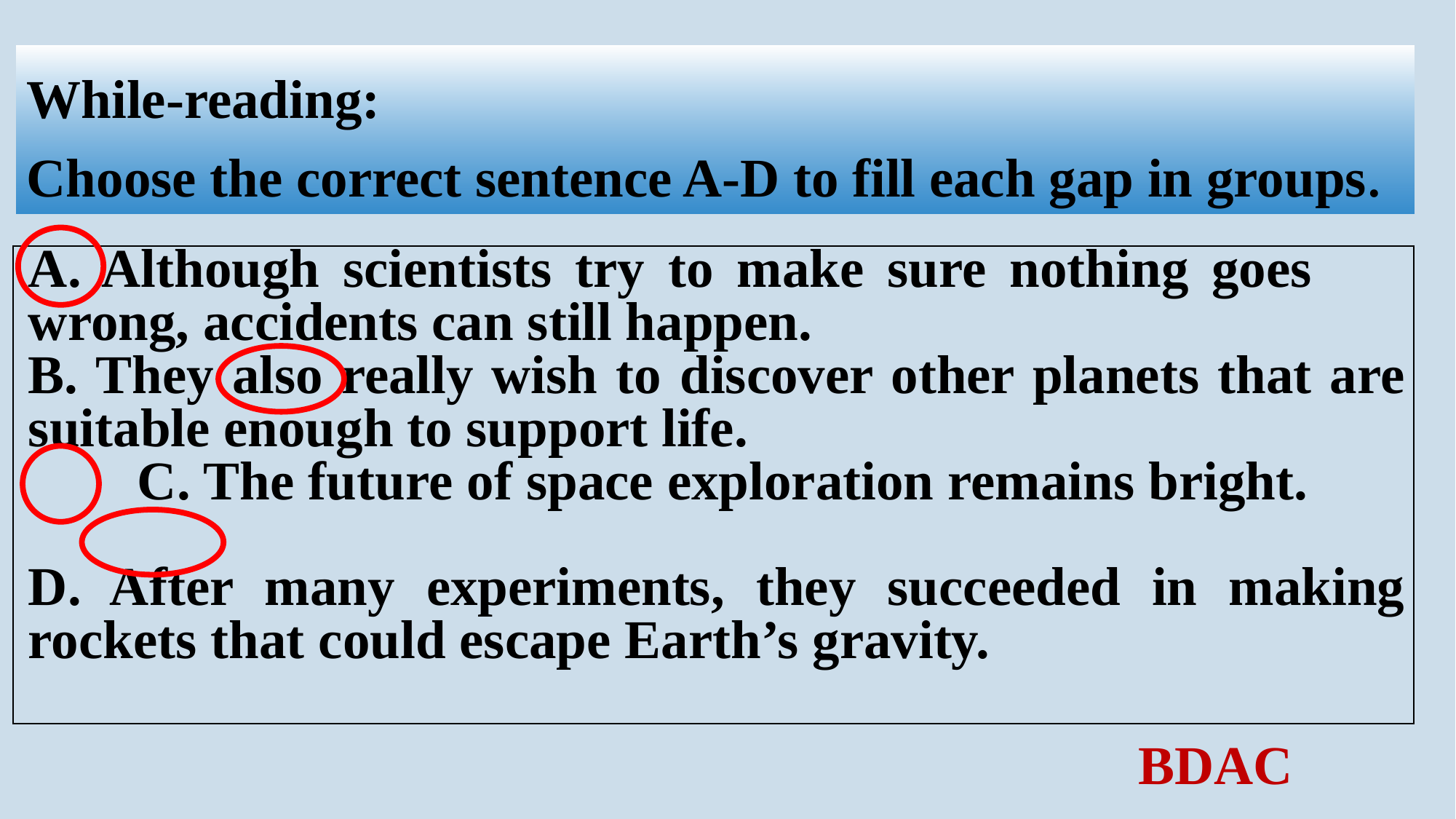

While-reading:
Choose the correct sentence A-D to fill each gap in groups.

| A. Although scientists try to make sure nothing goes wrong, accidents can still happen. B. They also really wish to discover other planets that are suitable enough to support life. C. The future of space exploration remains bright. D. After many experiments, they succeeded in making rockets that could escape Earth’s gravity. |
| --- |

BDAC